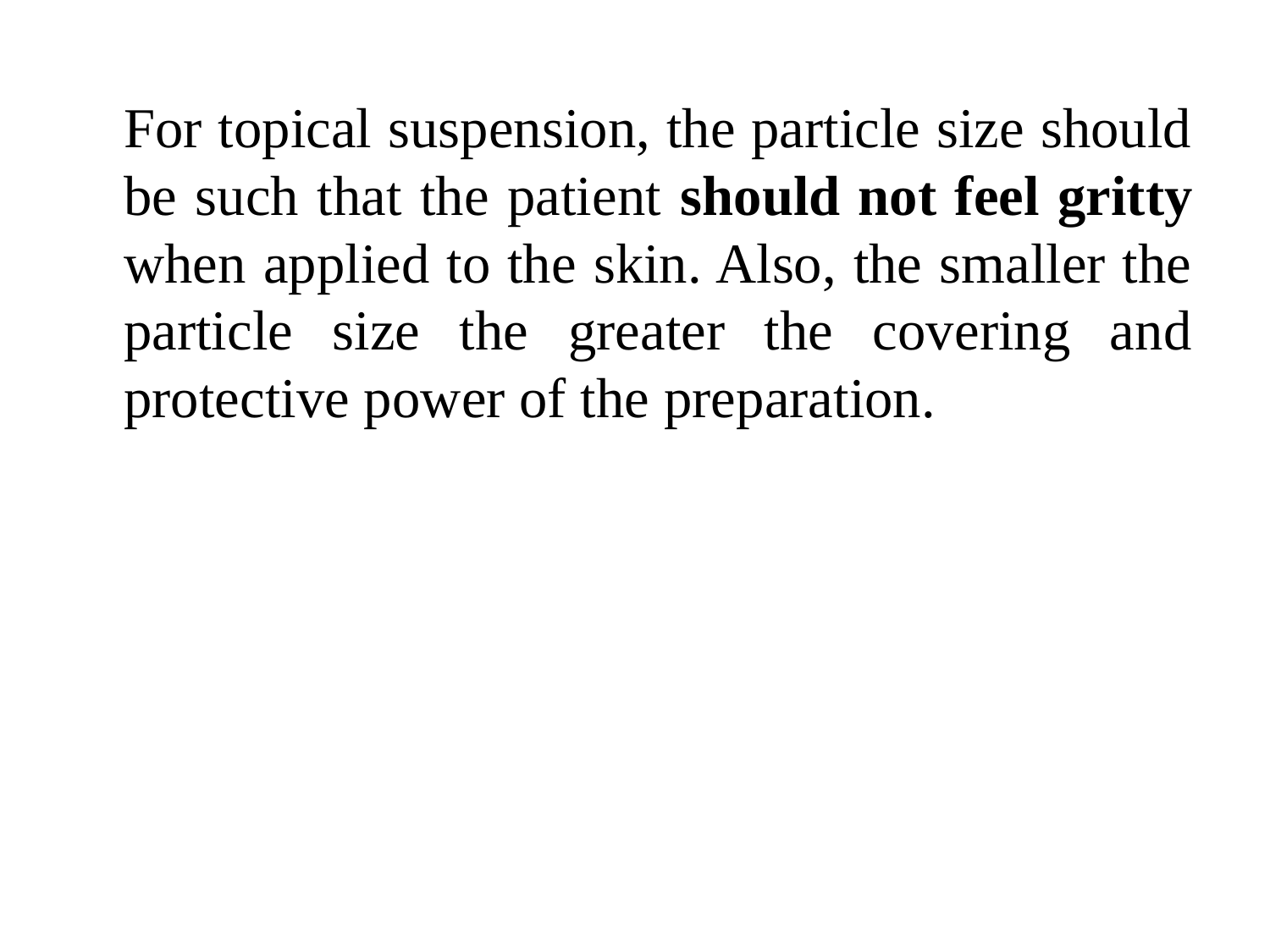

For topical suspension, the particle size should be such that the patient should not feel gritty when applied to the skin. Also, the smaller the particle size the greater the covering and protective power of the preparation.